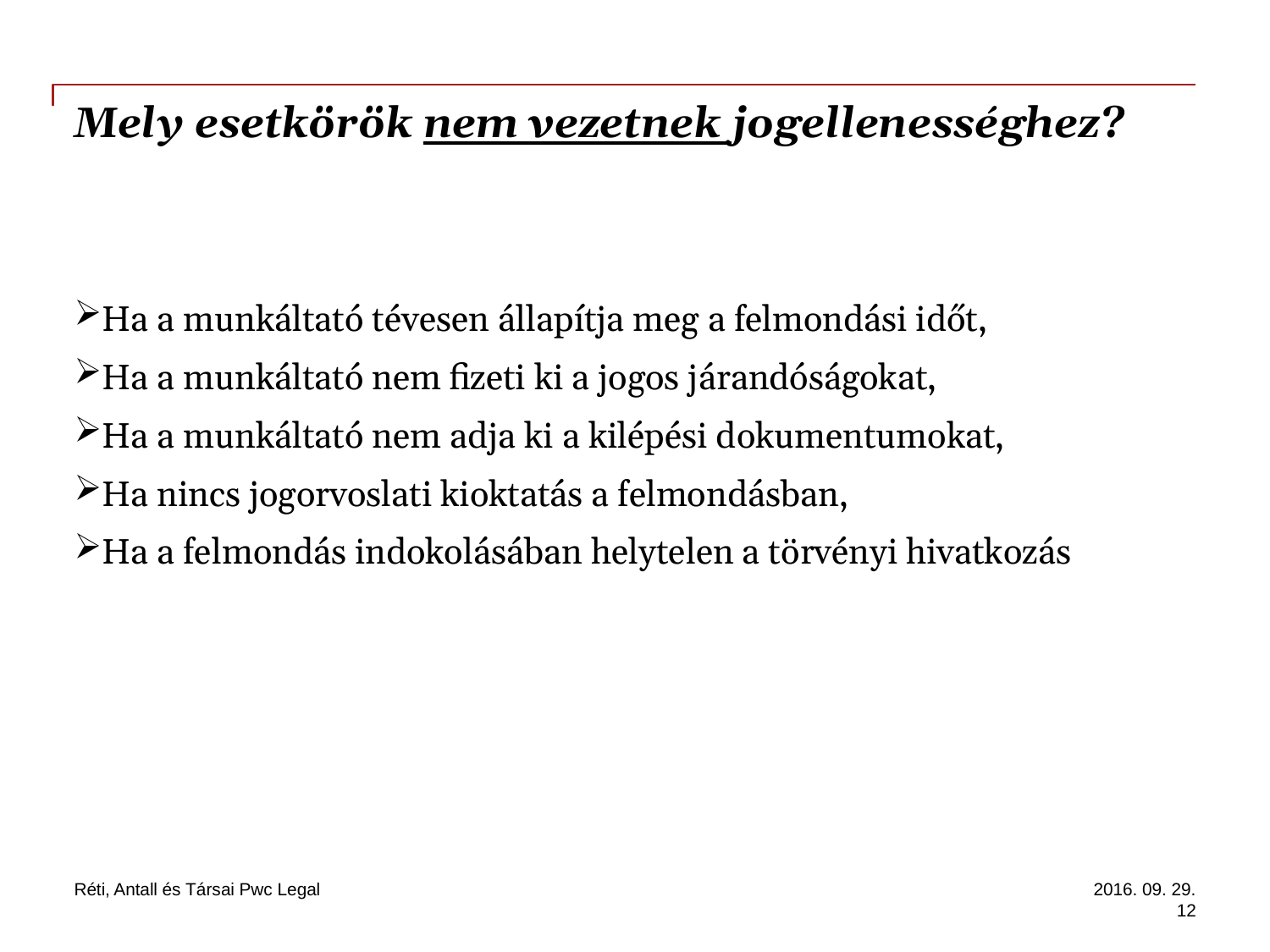

# Mely esetkörök nem vezetnek jogellenességhez?
Ha a munkáltató tévesen állapítja meg a felmondási időt,
Ha a munkáltató nem fizeti ki a jogos járandóságokat,
Ha a munkáltató nem adja ki a kilépési dokumentumokat,
Ha nincs jogorvoslati kioktatás a felmondásban,
Ha a felmondás indokolásában helytelen a törvényi hivatkozás
Réti, Antall és Társai Pwc Legal
2016. 09. 29.

12